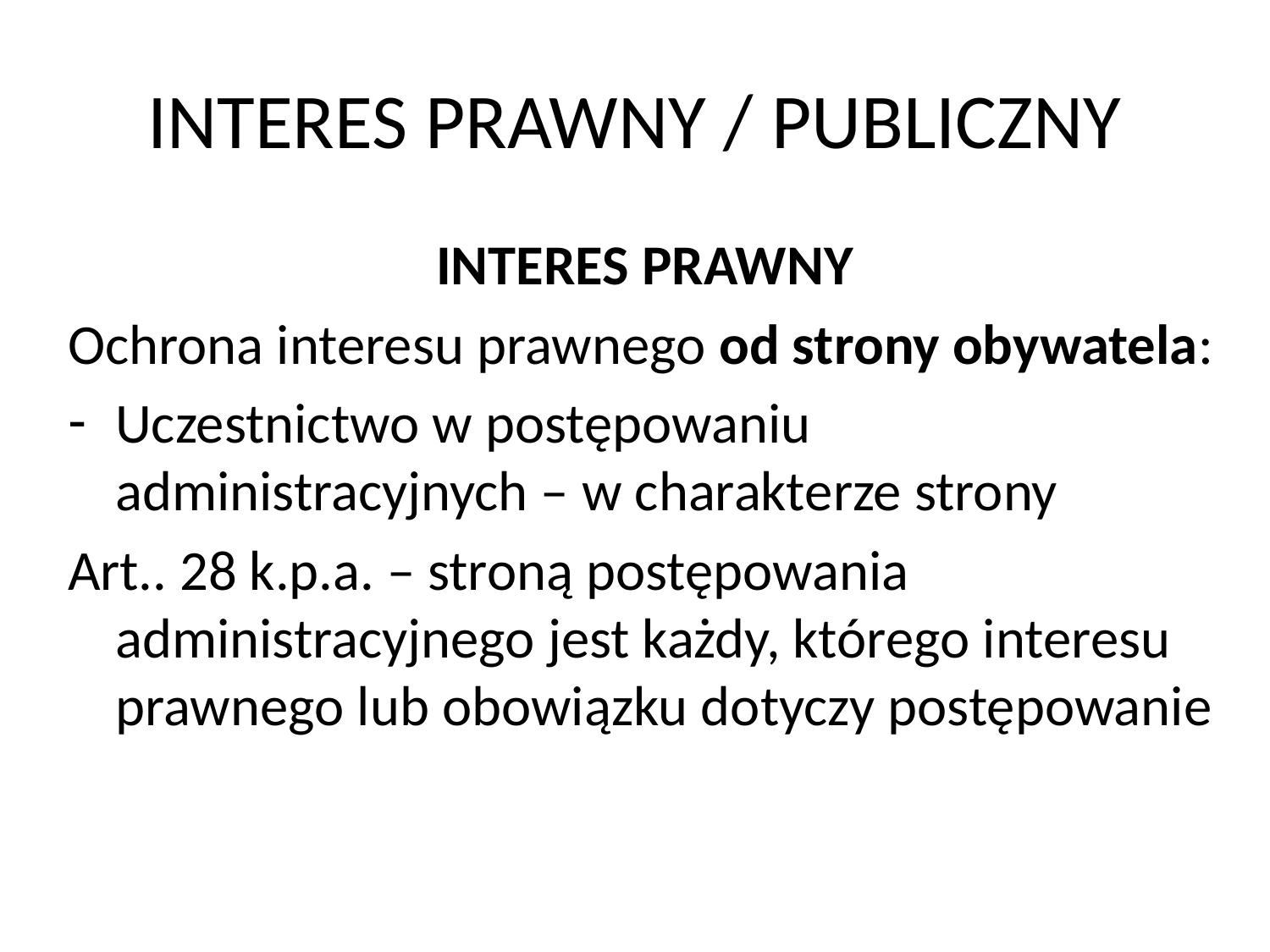

# INTERES PRAWNY / PUBLICZNY
INTERES PRAWNY
Ochrona interesu prawnego od strony obywatela:
Uczestnictwo w postępowaniu administracyjnych – w charakterze strony
Art.. 28 k.p.a. – stroną postępowania administracyjnego jest każdy, którego interesu prawnego lub obowiązku dotyczy postępowanie